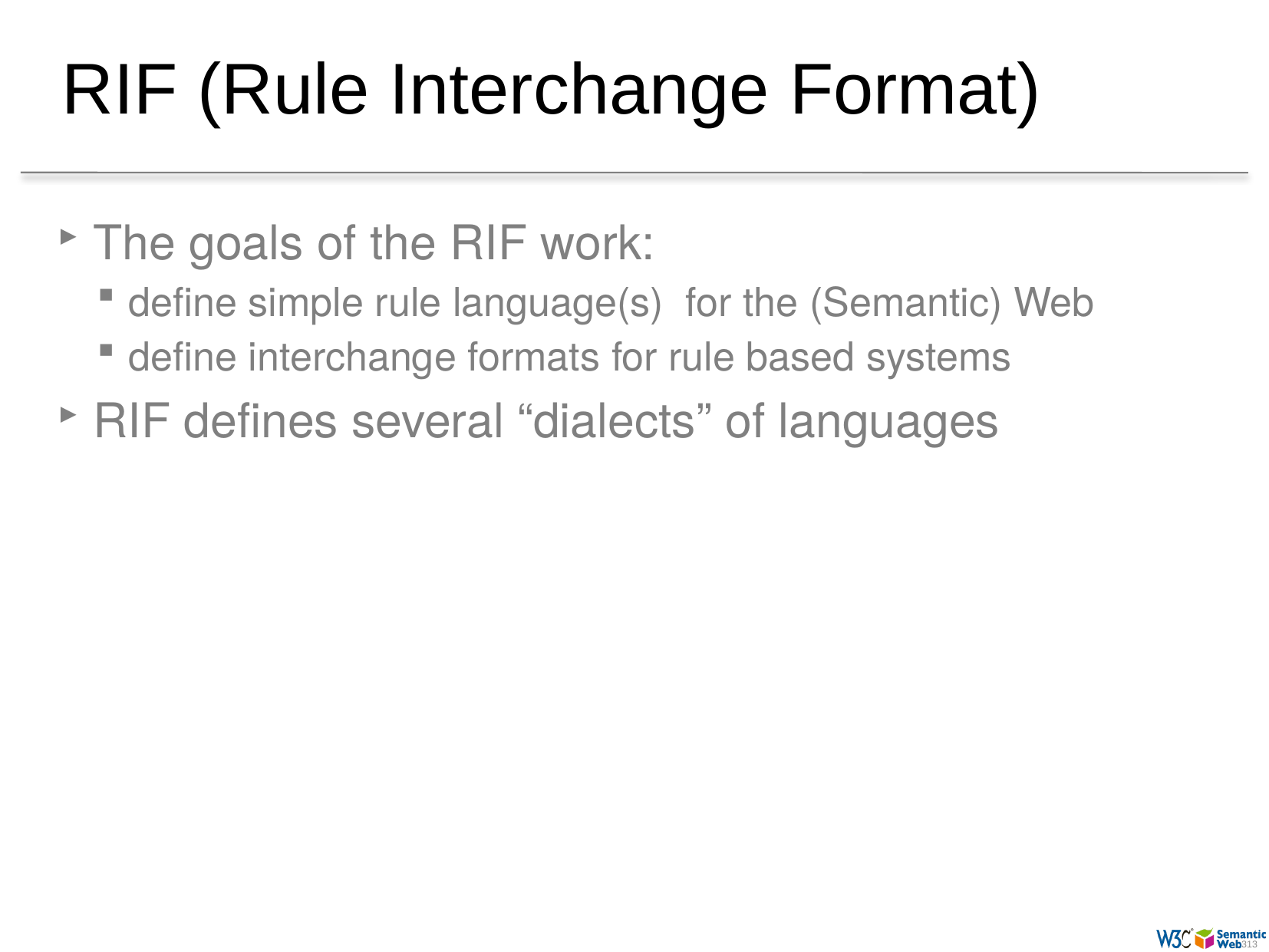

# RIF (Rule Interchange Format)
The goals of the RIF work:
define simple rule language(s)  for the (Semantic) Web
define interchange formats for rule based systems
RIF defines several “dialects” of languages